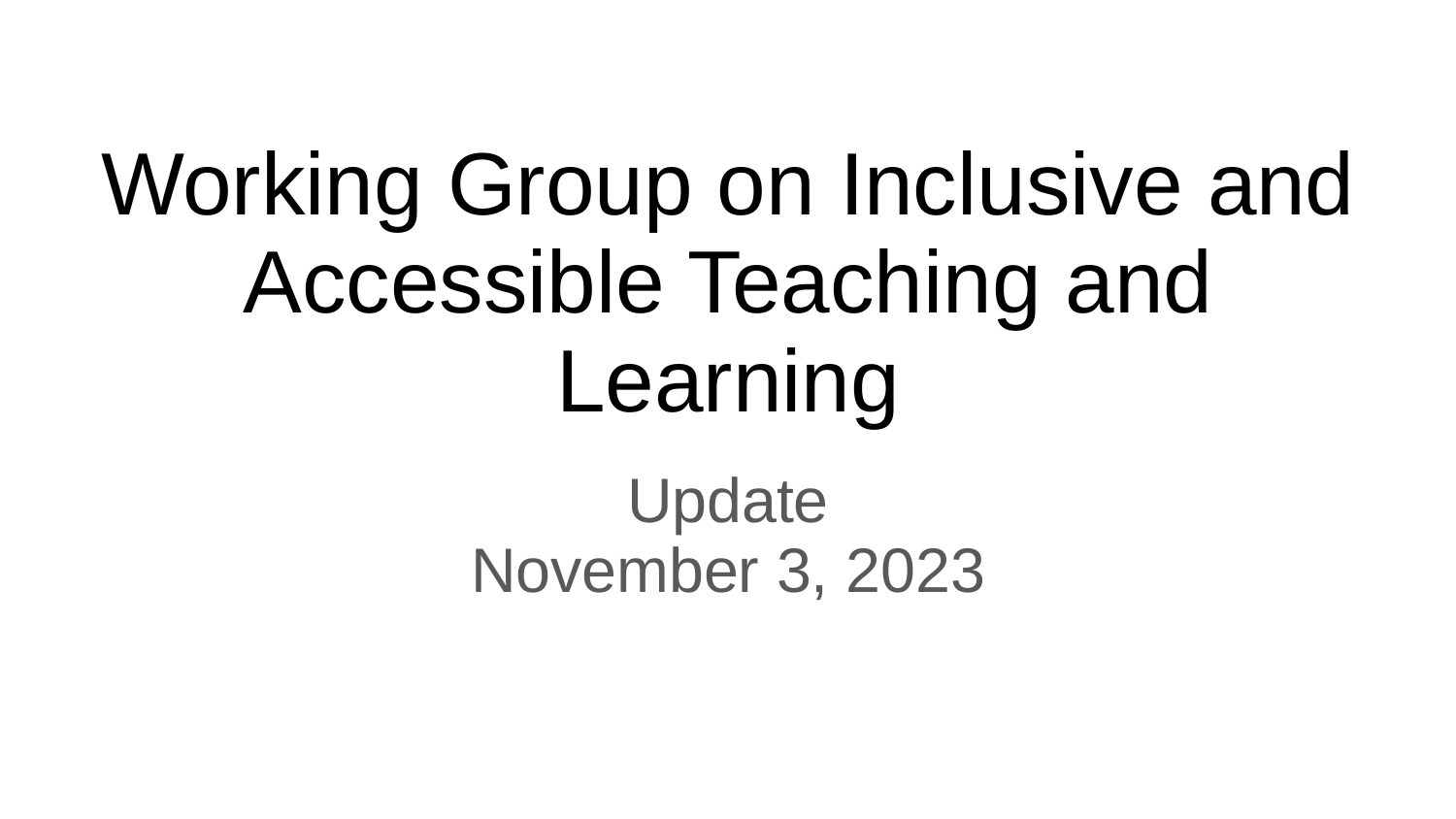

# Working Group on Inclusive and Accessible Teaching and Learning
Update
November 3, 2023